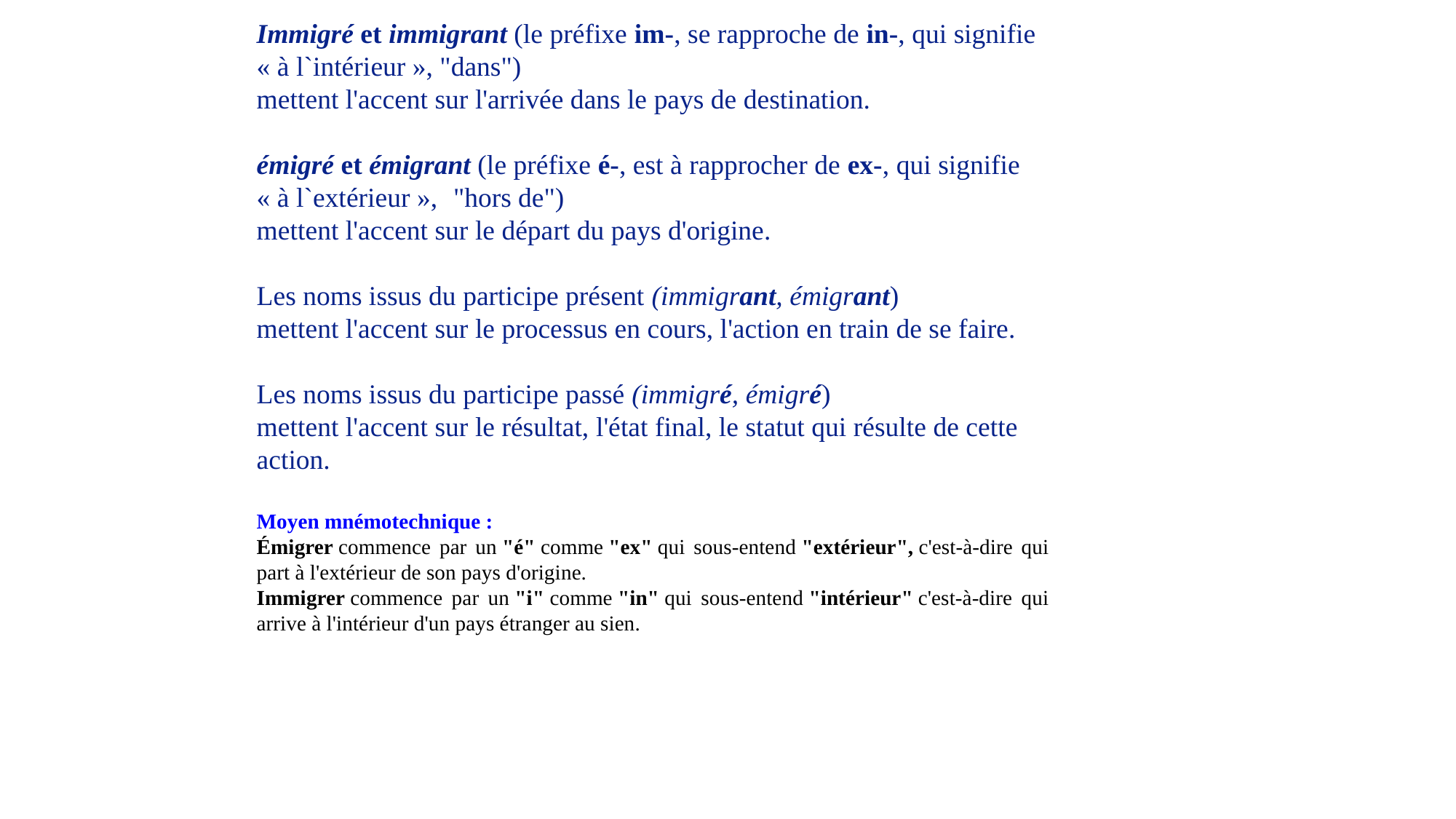

Immigré et immigrant (le préfixe im-, se rapproche de in-, qui signifie « à l`intérieur », "dans")
mettent l'accent sur l'arrivée dans le pays de destination.

émigré et émigrant (le préfixe é-, est à rapprocher de ex-, qui signifie « à l`extérieur »,  "hors de")
mettent l'accent sur le départ du pays d'origine.

Les noms issus du participe présent (immigrant, émigrant)
mettent l'accent sur le processus en cours, l'action en train de se faire.

Les noms issus du participe passé (immigré, émigré)
mettent l'accent sur le résultat, l'état final, le statut qui résulte de cette action.

Moyen mnémotechnique :
Émigrer commence par un "é" comme "ex" qui sous-entend "extérieur", c'est-à-dire qui part à l'extérieur de son pays d'origine.
Immigrer commence par un "i" comme "in" qui sous-entend "intérieur" c'est-à-dire qui arrive à l'intérieur d'un pays étranger au sien.